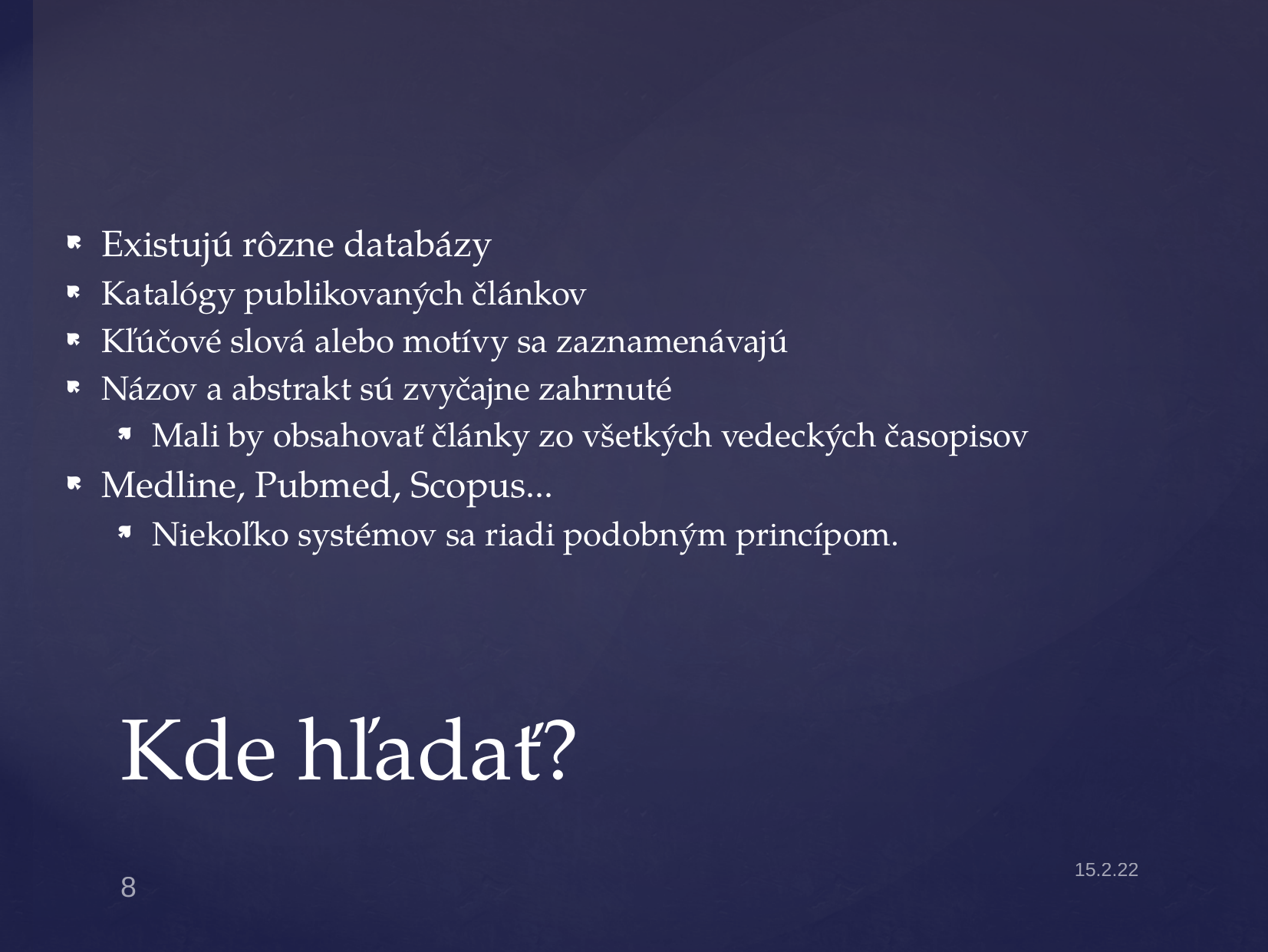

Existujú rôzne databázy
Katalógy publikovaných článkov
Kľúčové slová alebo motívy sa zaznamenávajú
Názov a abstrakt sú zvyčajne zahrnuté
Mali by obsahovať články zo všetkých vedeckých časopisov
Medline, Pubmed, Scopus...
Niekoľko systémov sa riadi podobným princípom.
# Kde hľadať?
8
15.2.22